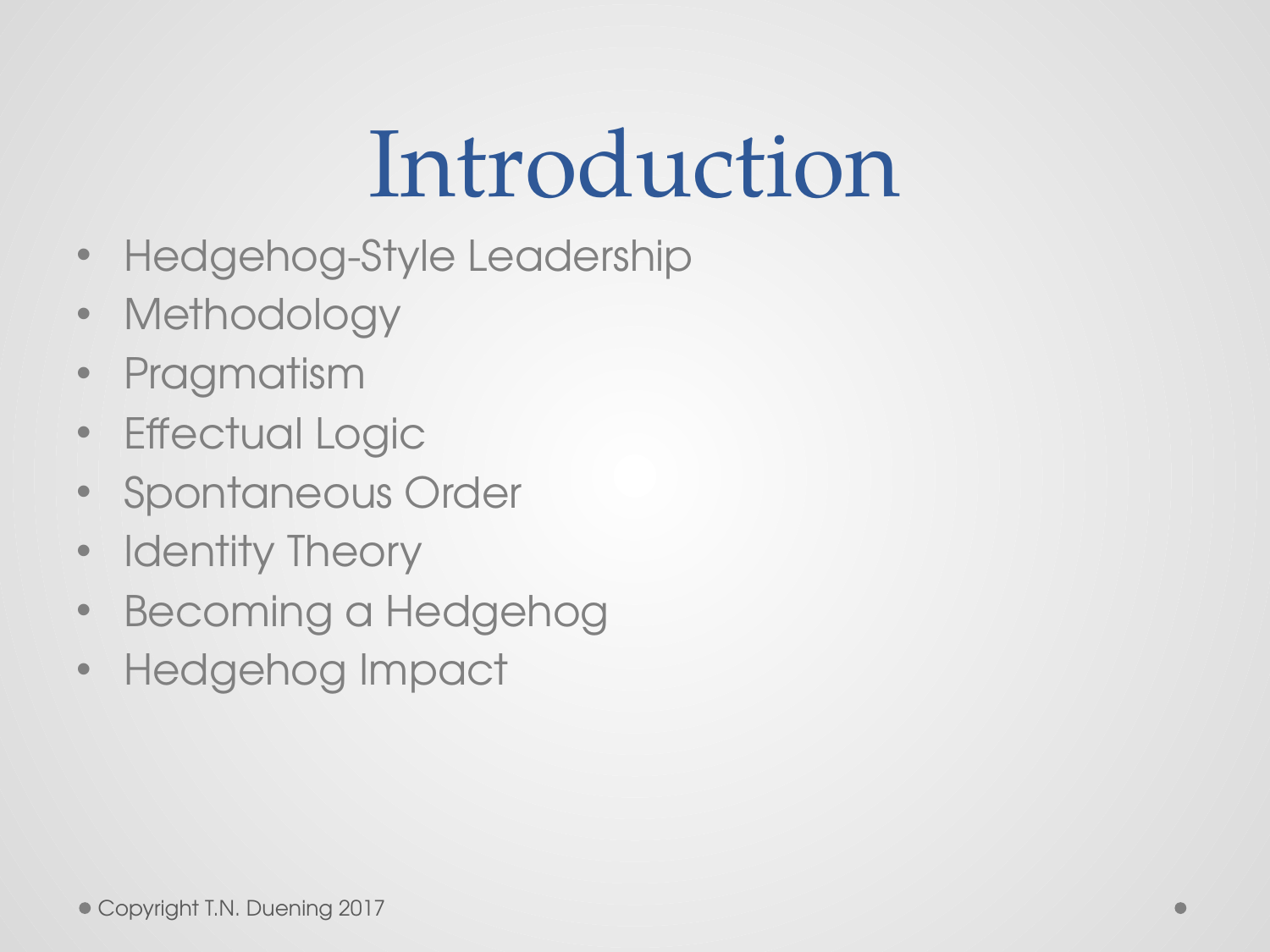

# Introduction
Hedgehog-Style Leadership
Methodology
Pragmatism
Effectual Logic
Spontaneous Order
Identity Theory
Becoming a Hedgehog
Hedgehog Impact
Copyright T.N. Duening 2017